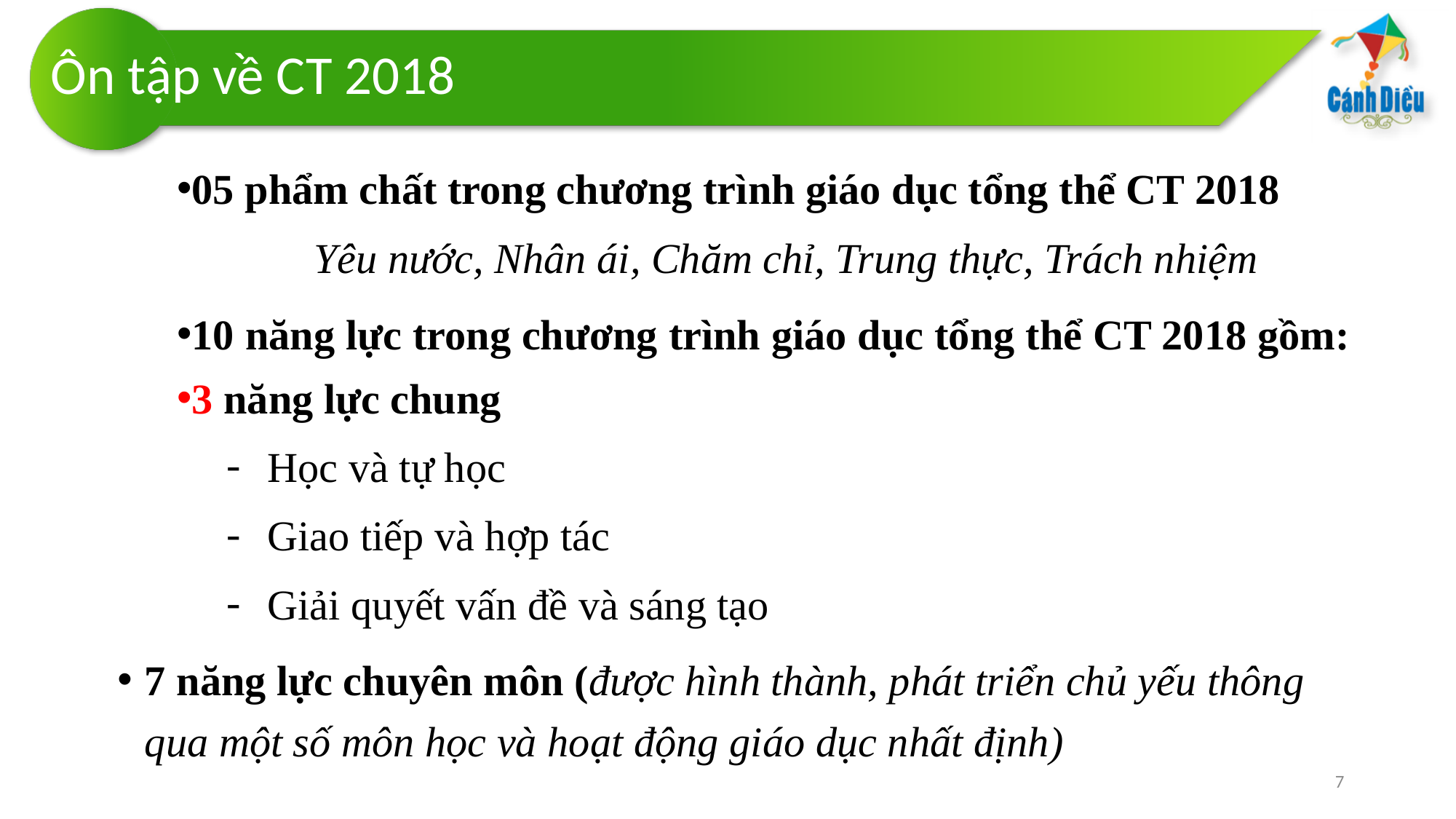

# Ôn tập về CT 2018
05 phẩm chất trong chương trình giáo dục tổng thể CT 2018
                Yêu nước, Nhân ái, Chăm chỉ, Trung thực, Trách nhiệm
10 năng lực trong chương trình giáo dục tổng thể CT 2018 gồm:
3 năng lực chung
Học và tự học
Giao tiếp và hợp tác
Giải quyết vấn đề và sáng tạo
7 năng lực chuyên môn (được hình thành, phát triển chủ yếu thông qua một số môn học và hoạt động giáo dục nhất định)

7